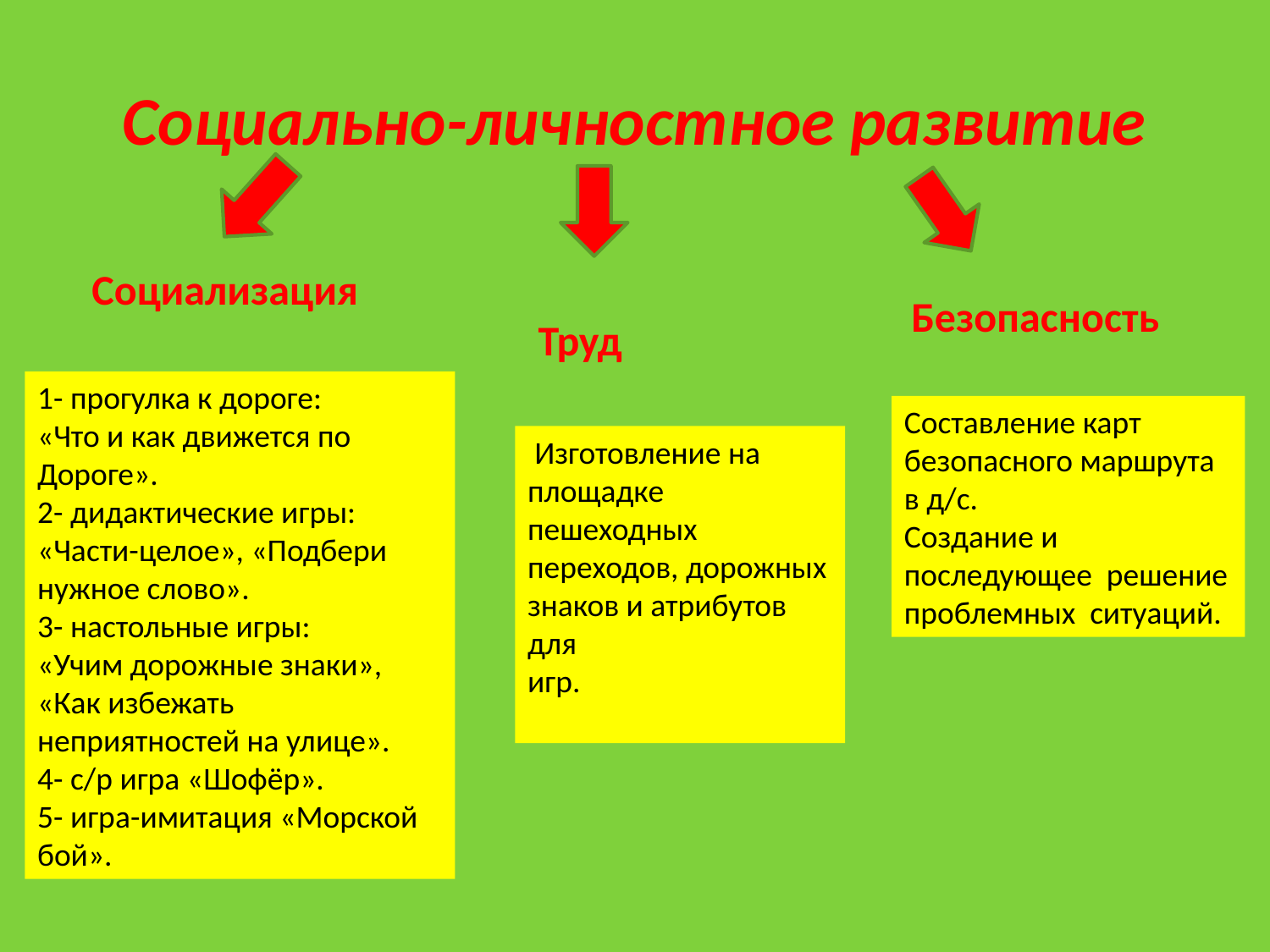

# Социально-личностное развитие

Социализация
Безопасность
Труд
1- прогулка к дороге:
«Что и как движется по
Дороге».
2- дидактические игры:
«Части-целое», «Подбери
нужное слово».
3- настольные игры:
«Учим дорожные знаки»,
«Как избежать неприятностей на улице».
4- с/р игра «Шофёр».
5- игра-имитация «Морской
бой».
Составление карт
безопасного маршрута в д/с.
Создание и последующее  решение проблемных  ситуаций.
 Изготовление на
площадке пешеходных
переходов, дорожных
знаков и атрибутов для
игр.